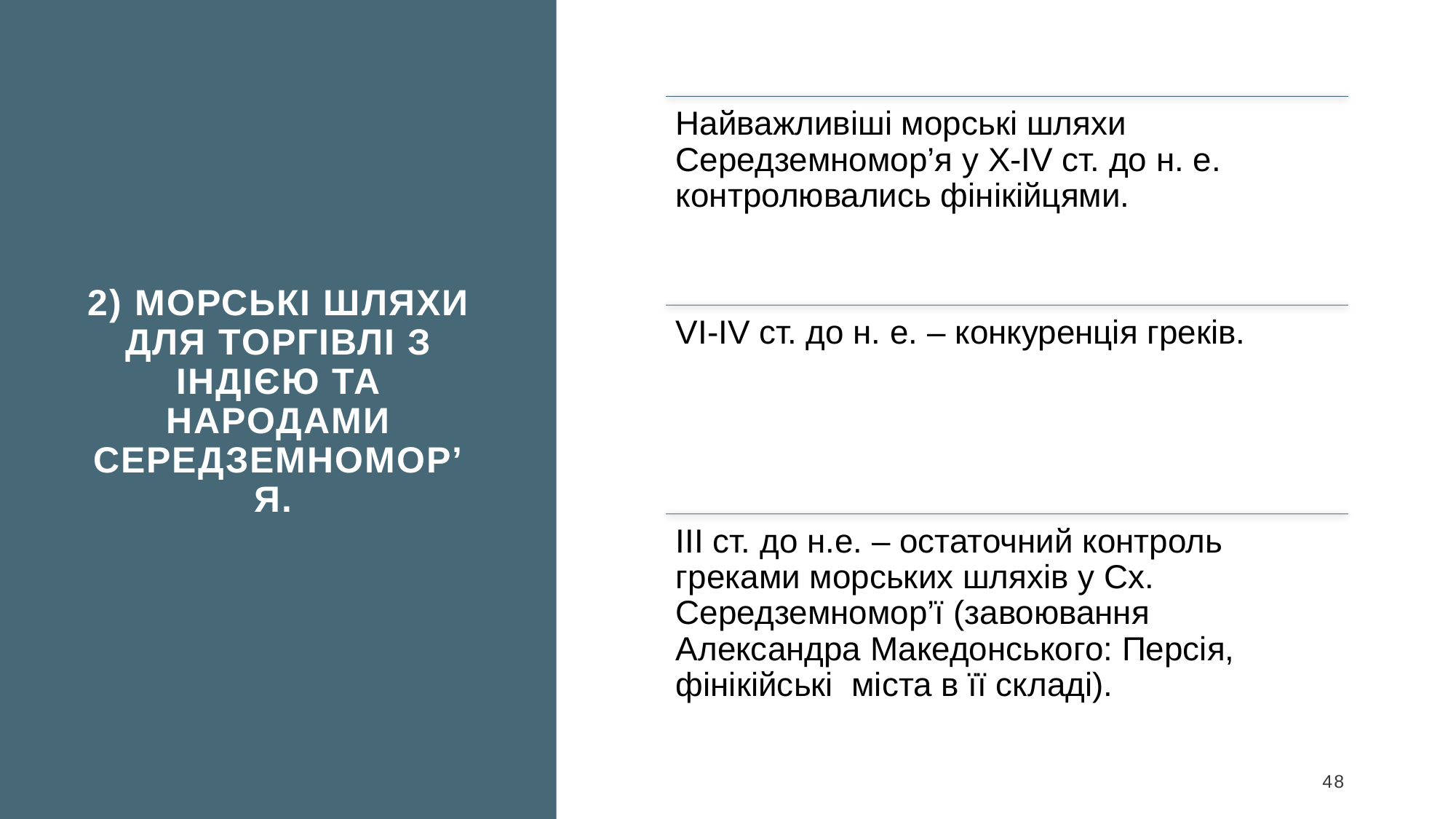

2) Морські шляхи для торгівлі з Індією та народами Середземномор’я.
Найважливіші морські шляхи Середземномор’я у Х-ІV ст. до н. е. контролювались фінікійцями.
VІ-ІV ст. до н. е. – конкуренція греків.
ІІІ ст. до н.е. – остаточний контроль греками морських шляхів у Сх. Середземномор’ї (завоювання Александра Македонського: Персія, фінікійські  міста в її складі).
48